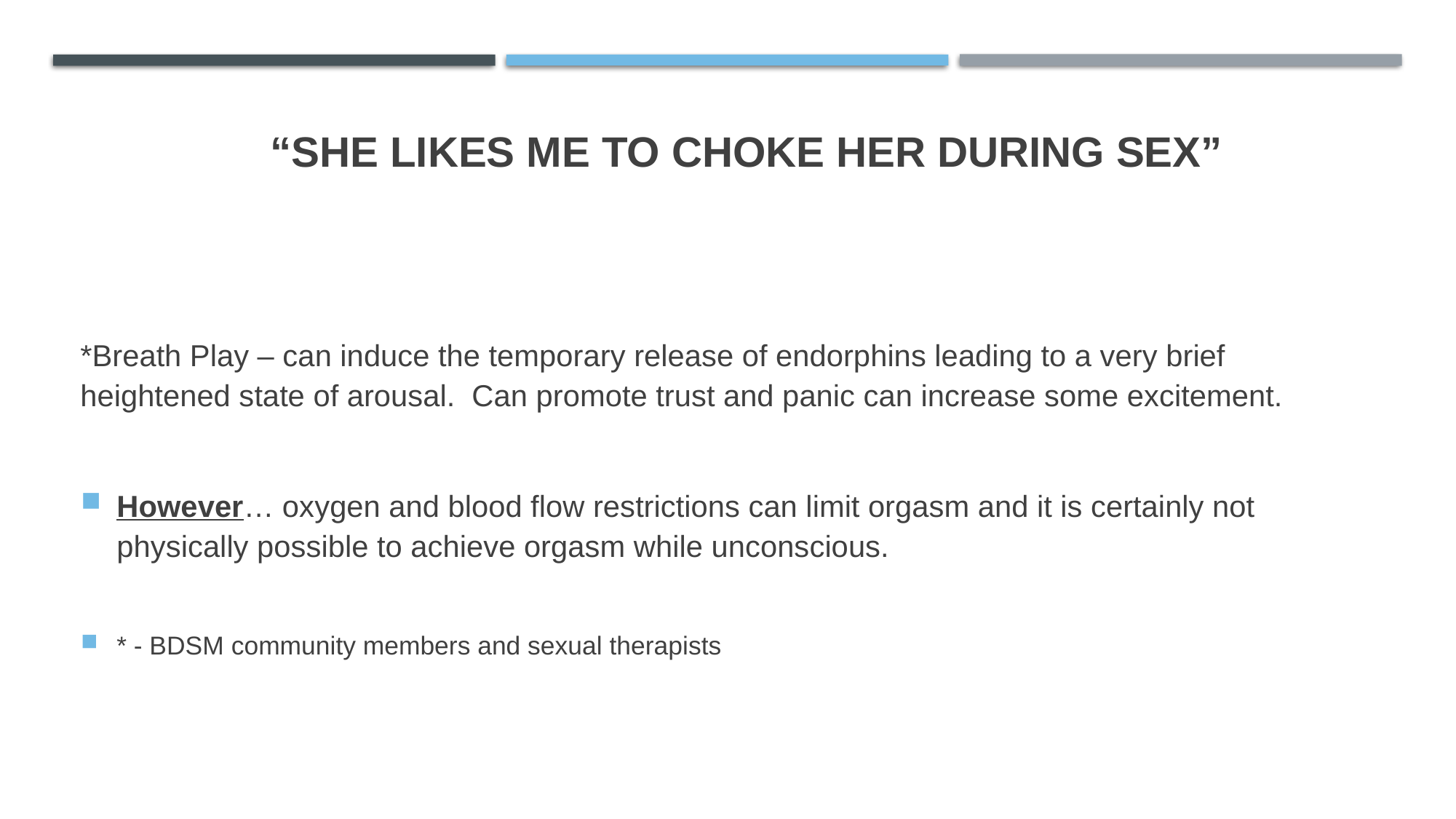

# “She likes me to choke her during sex”
*Breath Play – can induce the temporary release of endorphins leading to a very brief heightened state of arousal.  Can promote trust and panic can increase some excitement.

However… oxygen and blood flow restrictions can limit orgasm and it is certainly not physically possible to achieve orgasm while unconscious.

* - BDSM community members and sexual therapists